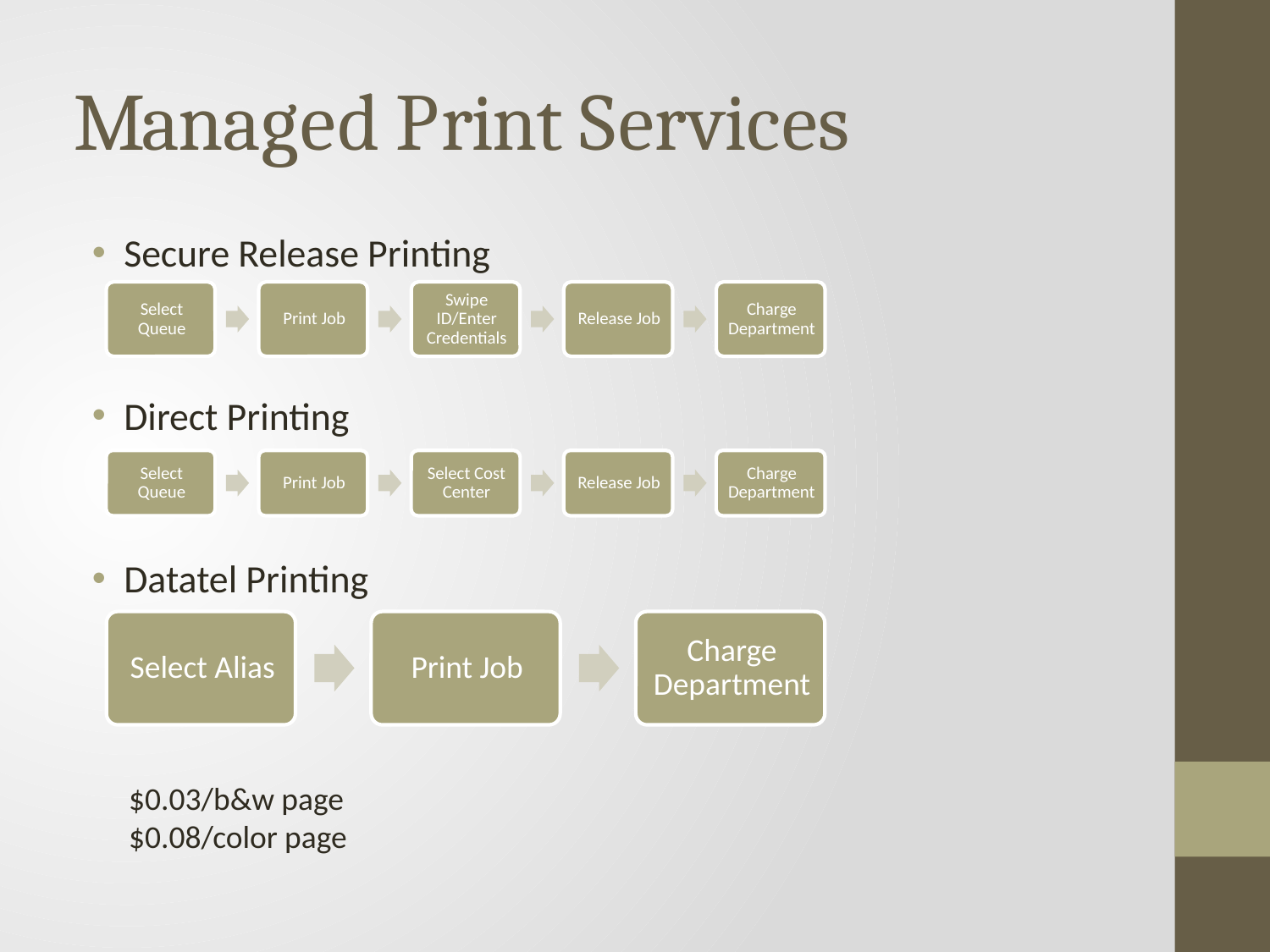

# Managed Print Services
Select Queue

Print Job

Swipe ID/Enter Credentials

Release Job

Charge Department
Secure Release Printing

Direct Printing

Datatel Printing

Select Queue

Print Job

Select Cost Center

Release Job

Charge Department
Select Alias

Print Job

Charge Department
$0.03/b&w page
$0.08/color page